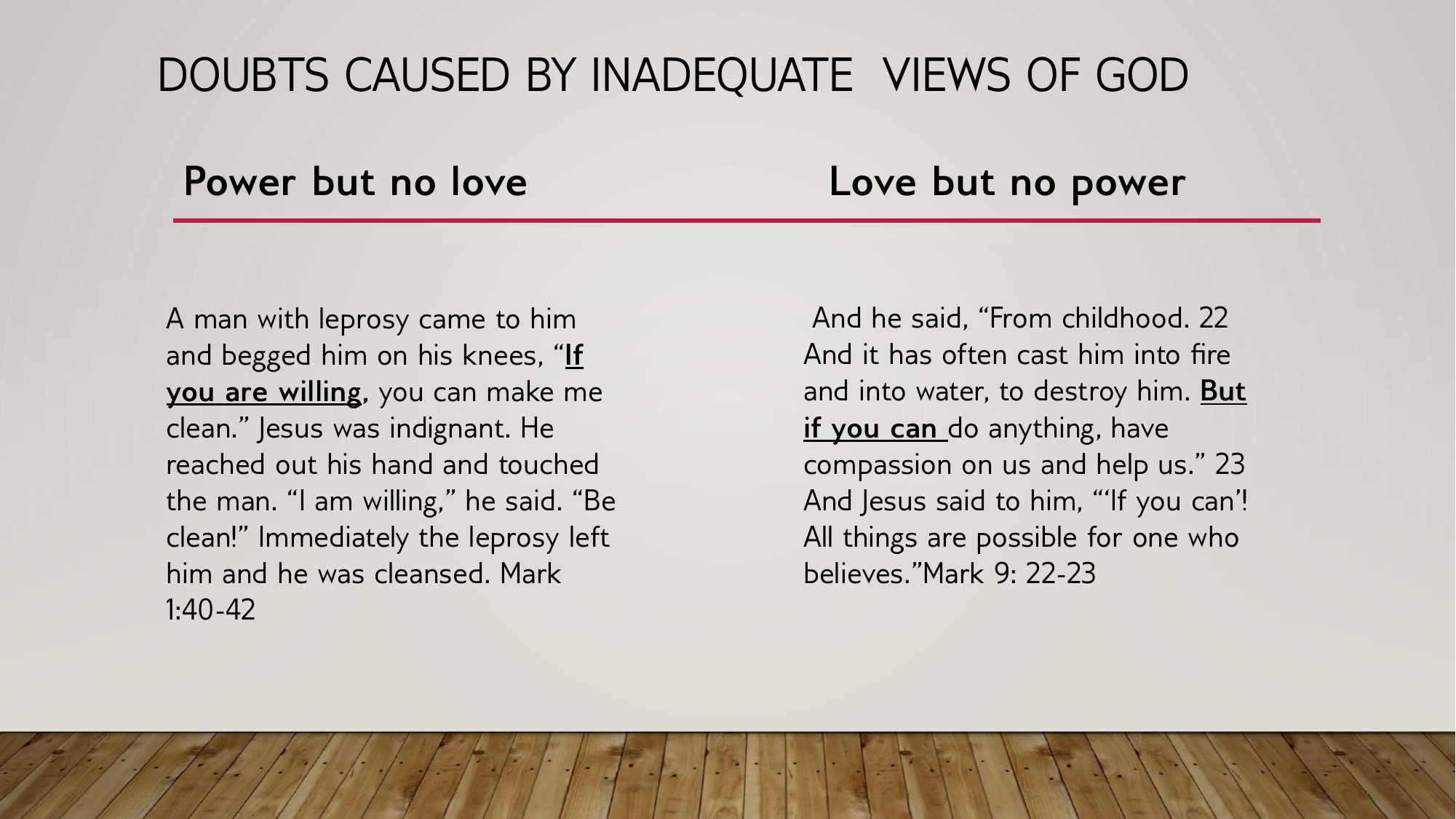

# Doubts caused by Inadequate  views of god
Power but no love
Love but no power
A man with leprosy came to him and begged him on his knees, “If you are willing, you can make me clean.” Jesus was indignant. He reached out his hand and touched the man. “I am willing,” he said. “Be clean!” Immediately the leprosy left him and he was cleansed. Mark 1:40-42
 And he said, “From childhood. 22 And it has often cast him into fire and into water, to destroy him. But if you can do anything, have compassion on us and help us.” 23 And Jesus said to him, “‘If you can’! All things are possible for one who believes.”Mark 9: 22-23